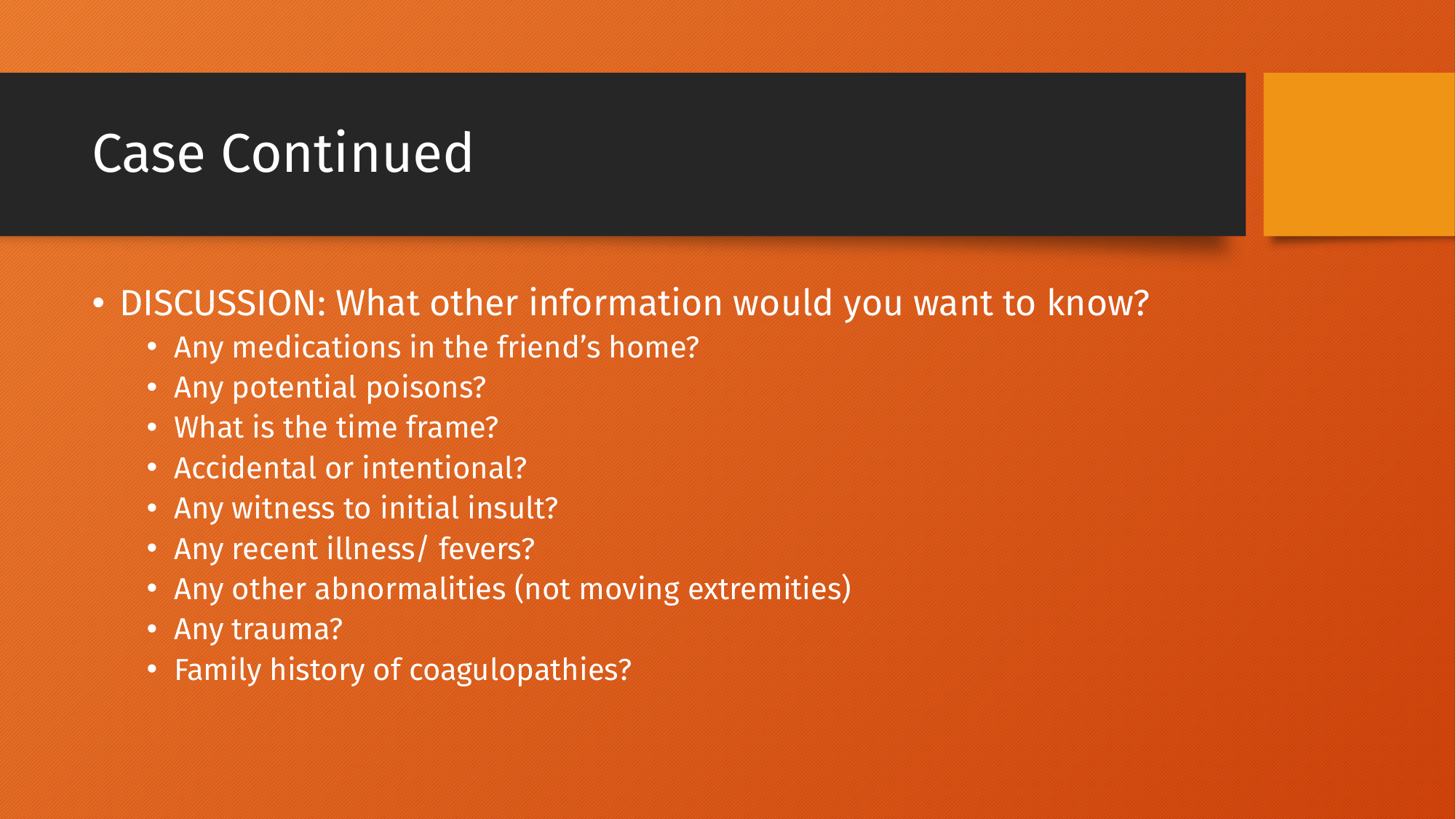

# Case Continued
DISCUSSION: What other information would you want to know?
Any medications in the friend’s home?
Any potential poisons?
What is the time frame?
Accidental or intentional?
Any witness to initial insult?
Any recent illness/ fevers?
Any other abnormalities (not moving extremities)
Any trauma?
Family history of coagulopathies?